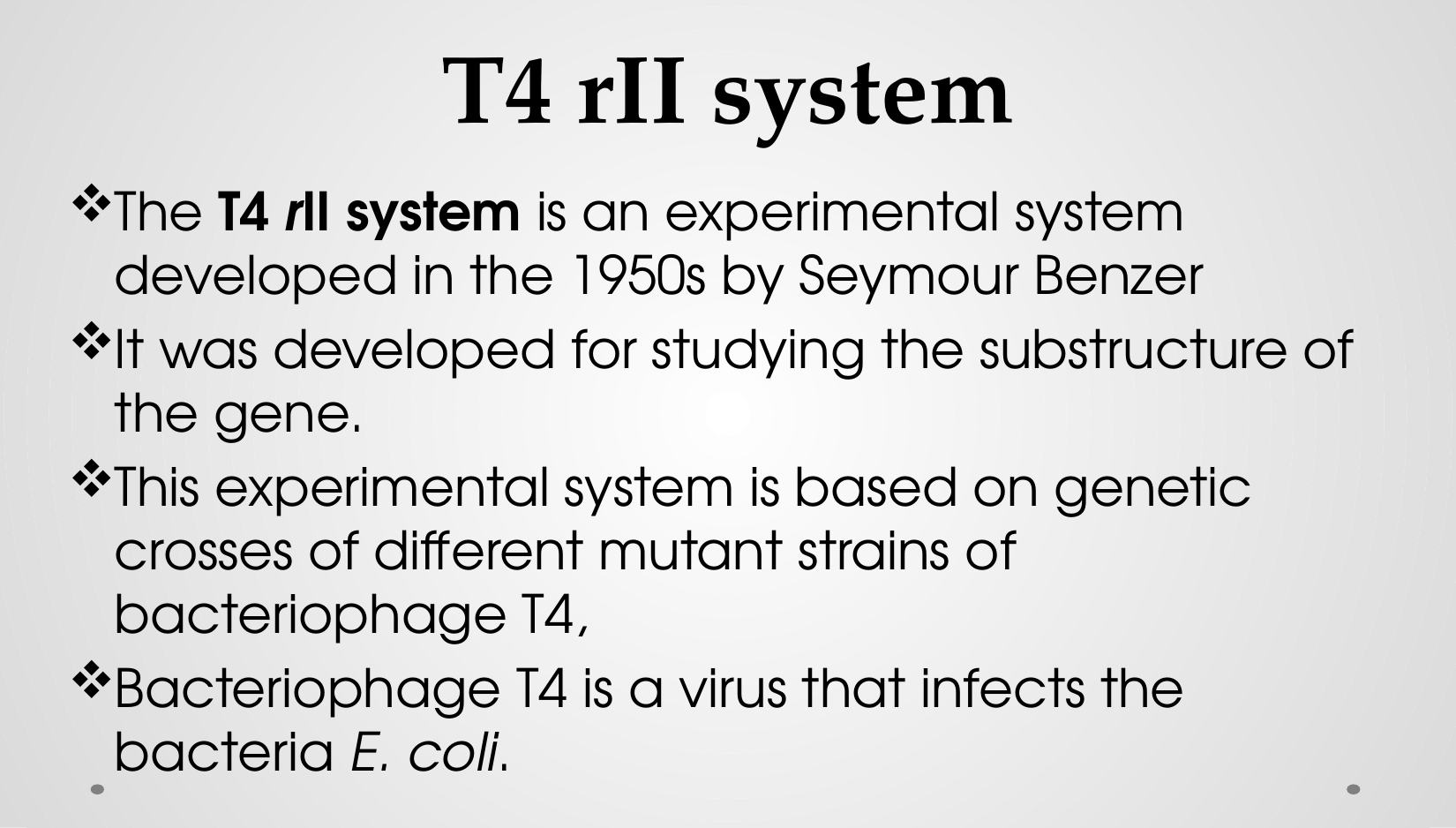

# T4 rII system
The T4 rII system is an experimental system developed in the 1950s by Seymour Benzer
It was developed for studying the substructure of the gene.
This experimental system is based on genetic crosses of different mutant strains of bacteriophage T4,
Bacteriophage T4 is a virus that infects the bacteria E. coli.